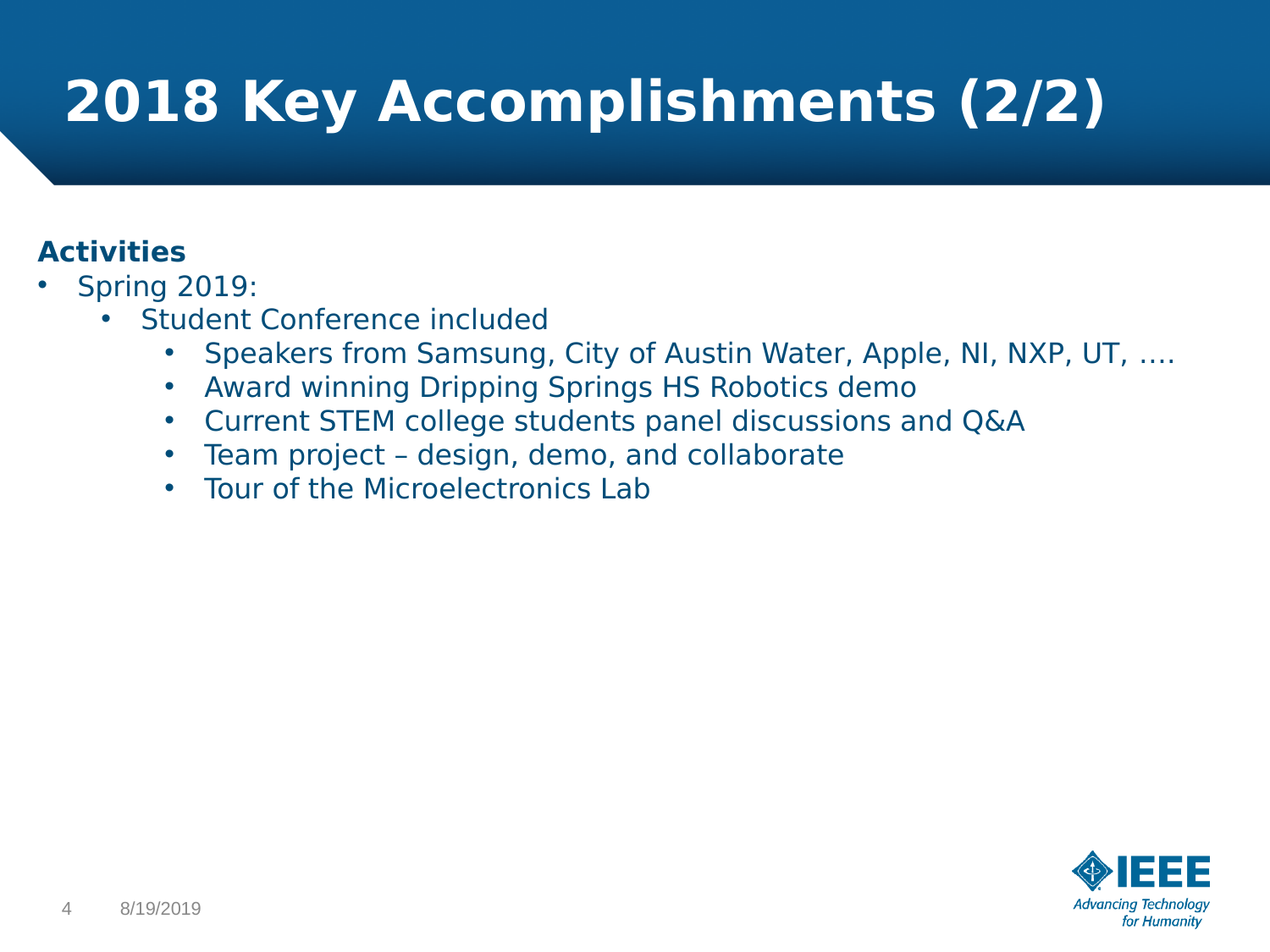

# 2018 Key Accomplishments (2/2)

Activities
Spring 2019:
Student Conference included
Speakers from Samsung, City of Austin Water, Apple, NI, NXP, UT, ….
Award winning Dripping Springs HS Robotics demo
Current STEM college students panel discussions and Q&A
Team project – design, demo, and collaborate
Tour of the Microelectronics Lab

4
8/19/2019